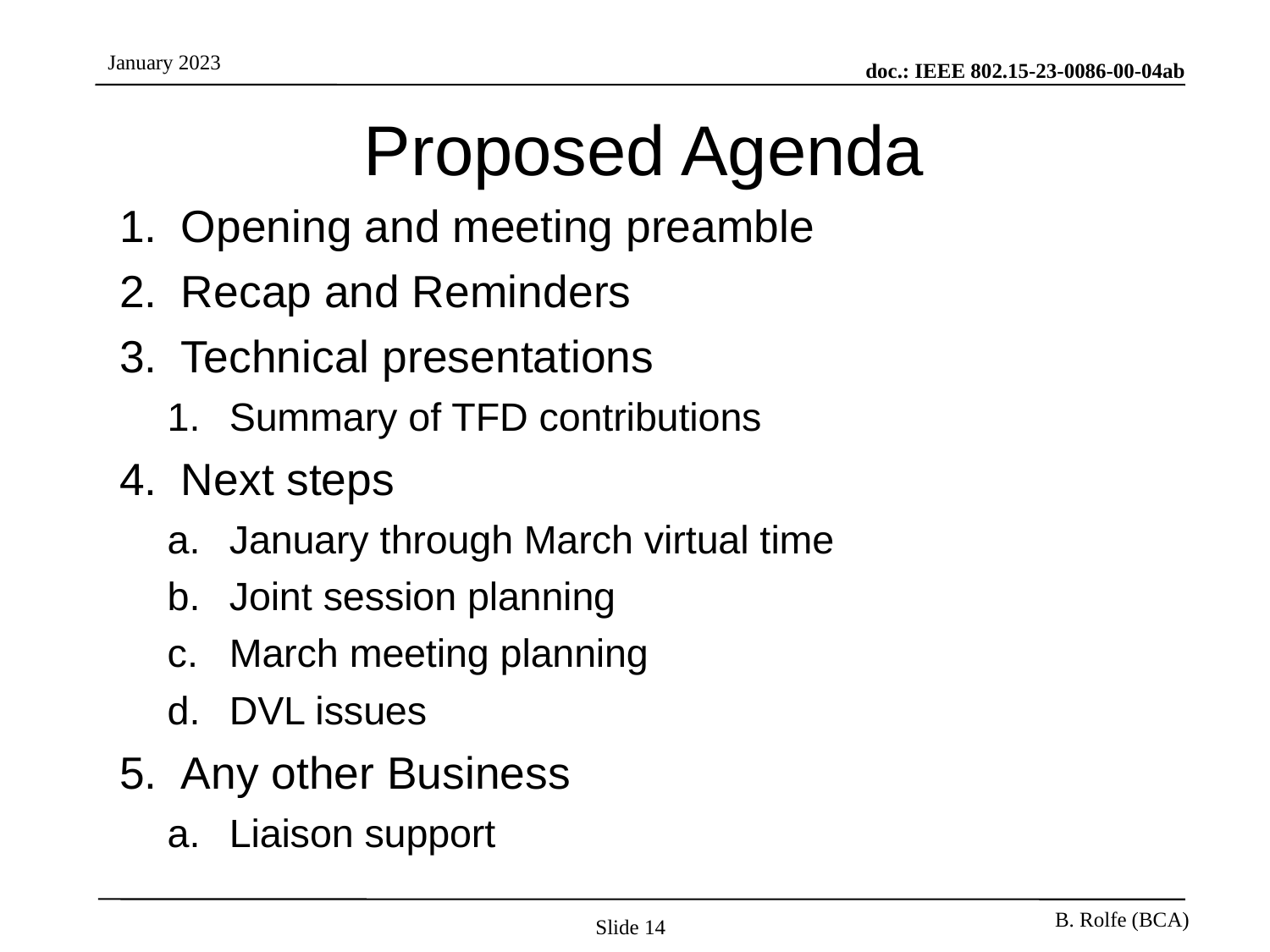

# Proposed Agenda
Opening and meeting preamble
Recap and Reminders
Technical presentations
Summary of TFD contributions
Next steps
January through March virtual time
Joint session planning
March meeting planning
DVL issues
Any other Business
Liaison support

Slide 14